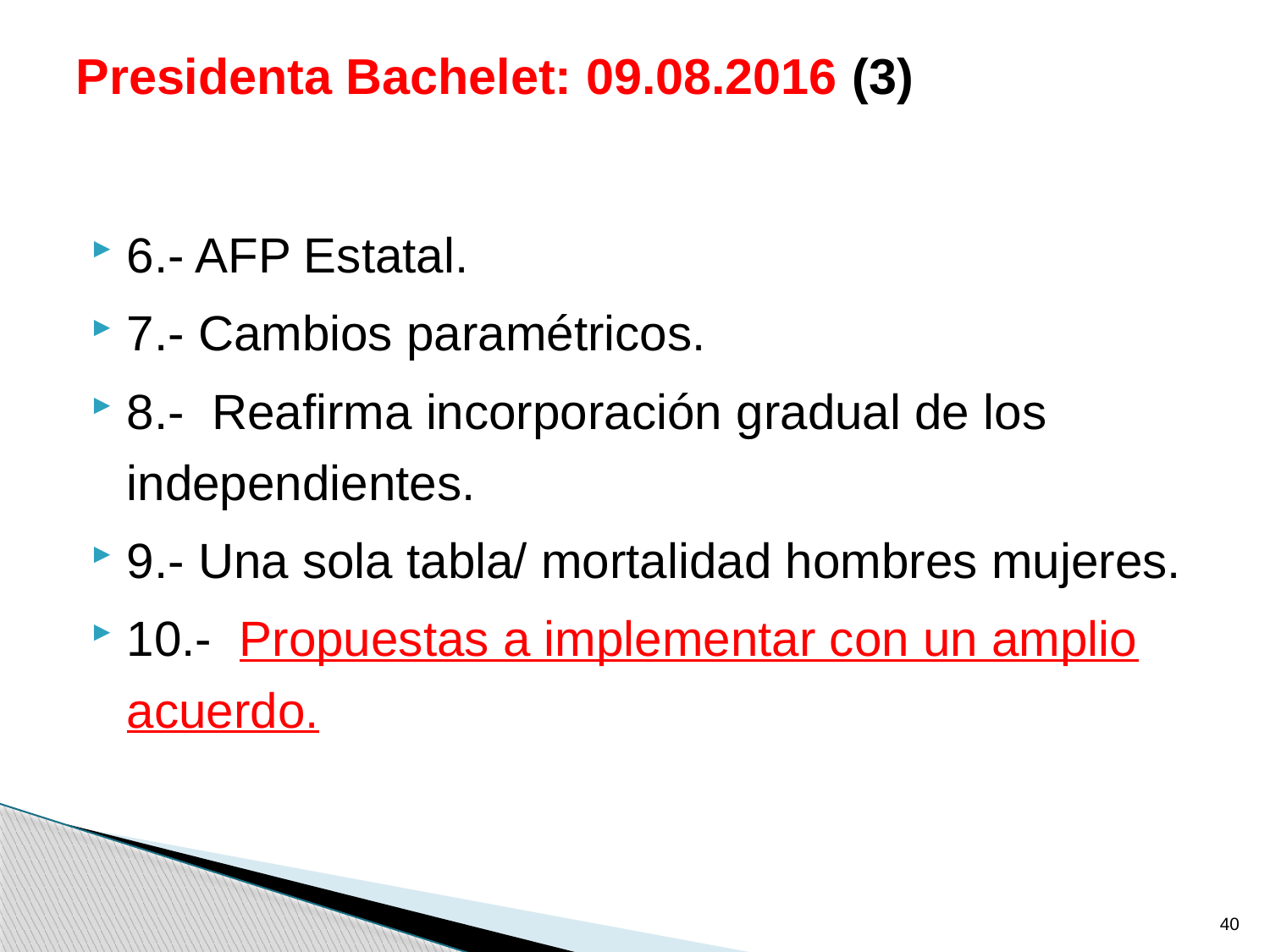

# Presidenta Bachelet: 09.08.2016 (3)
6.- AFP Estatal.
7.- Cambios paramétricos.
8.-  Reafirma incorporación gradual de los independientes.
9.- Una sola tabla/ mortalidad hombres mujeres.
10.-  Propuestas a implementar con un amplio acuerdo.

40